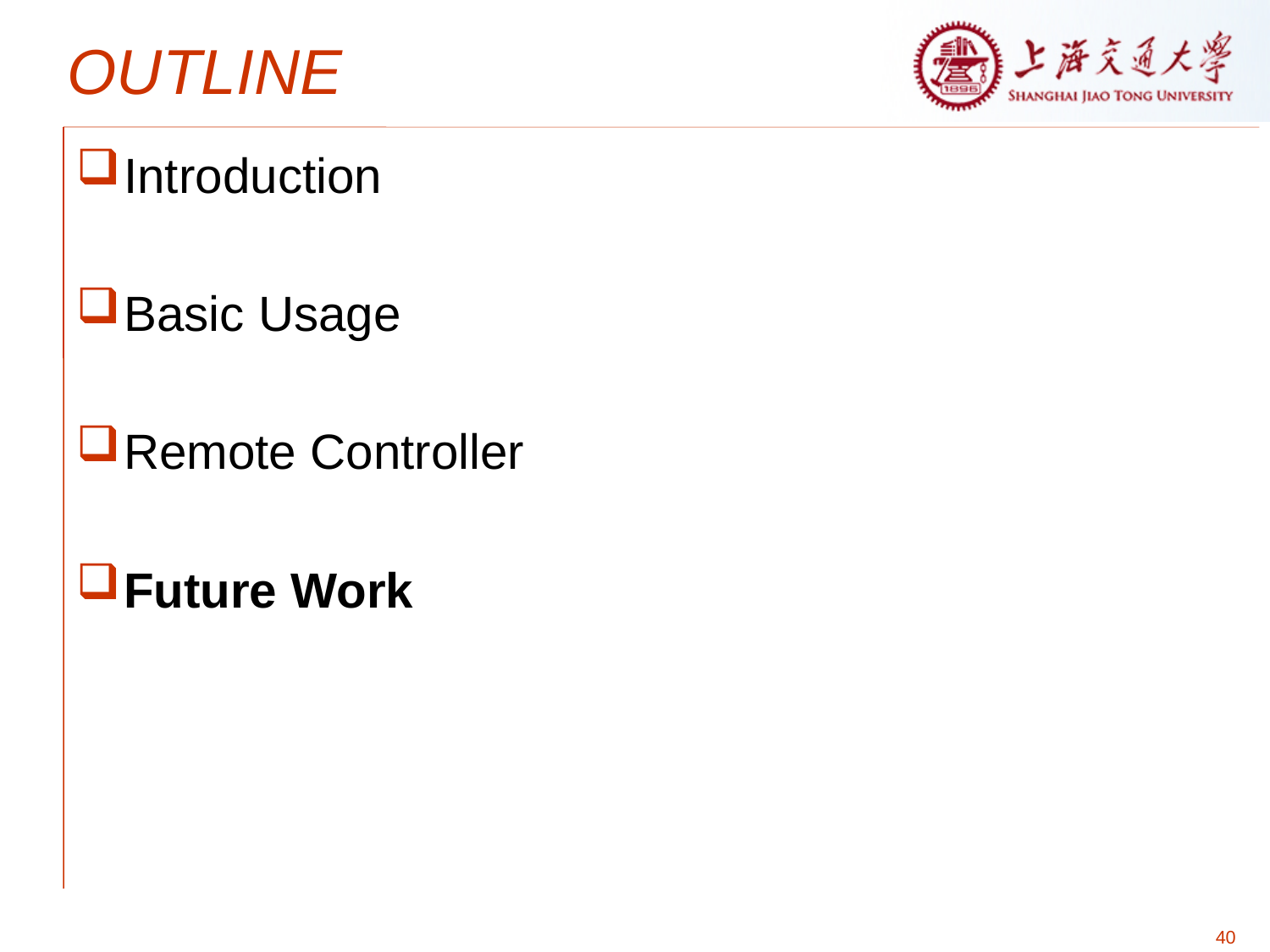

# OUTLINE
Introduction

Basic Usage

Remote Controller

Future Work
40